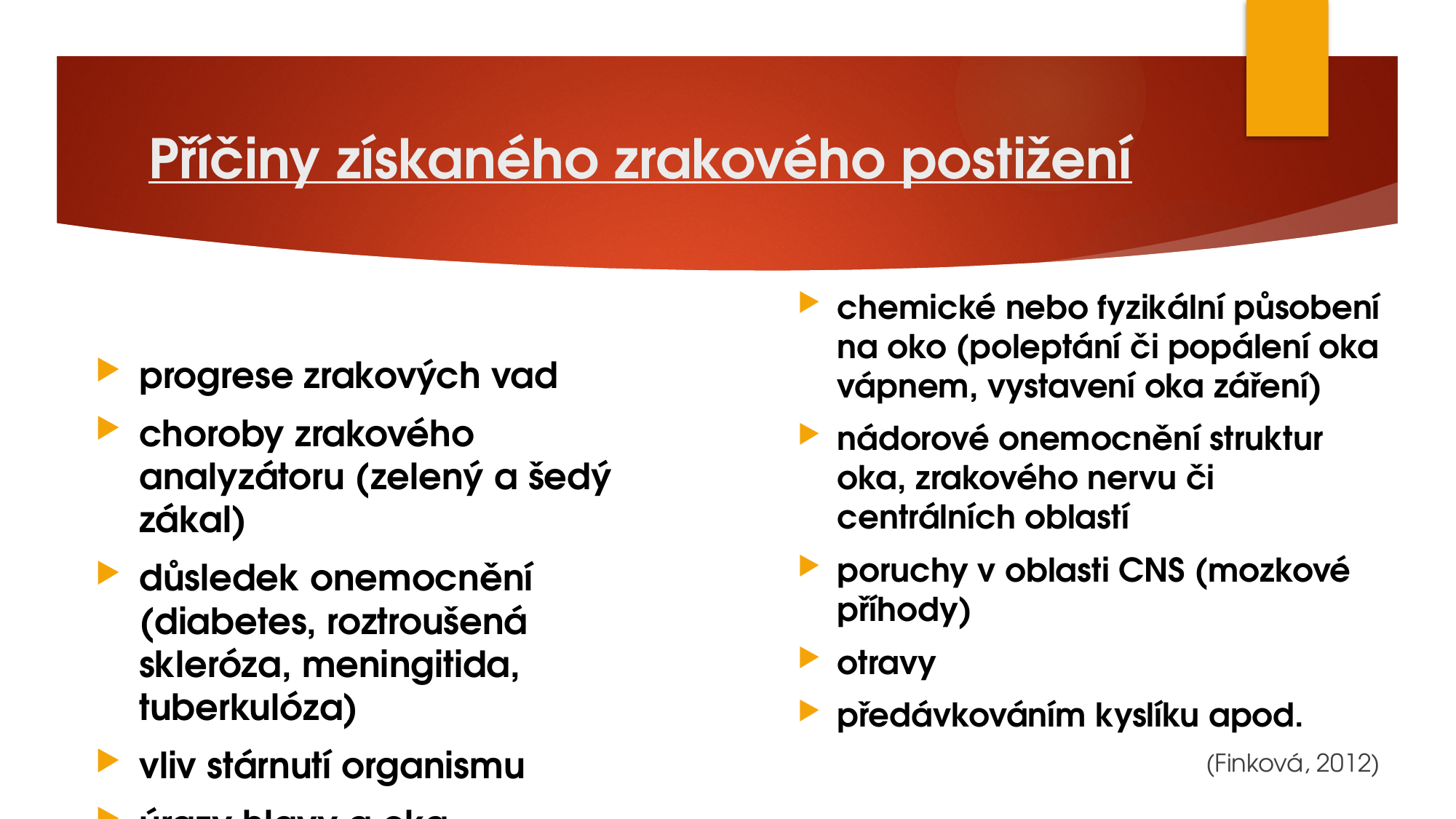

# Příčiny získaného zrakového postižení
chemické nebo fyzikální působení na oko (poleptání či popálení oka vápnem, vystavení oka záření)
nádorové onemocnění struktur oka, zrakového nervu či centrálních oblastí
poruchy v oblasti CNS (mozkové příhody)
otravy
předávkováním kyslíku apod.
(Finková, 2012)

progrese zrakových vad
choroby zrakového analyzátoru (zelený a šedý zákal)
důsledek onemocnění (diabetes, roztroušená skleróza, meningitida, tuberkulóza)
vliv stárnutí organismu
úrazy hlavy a oka